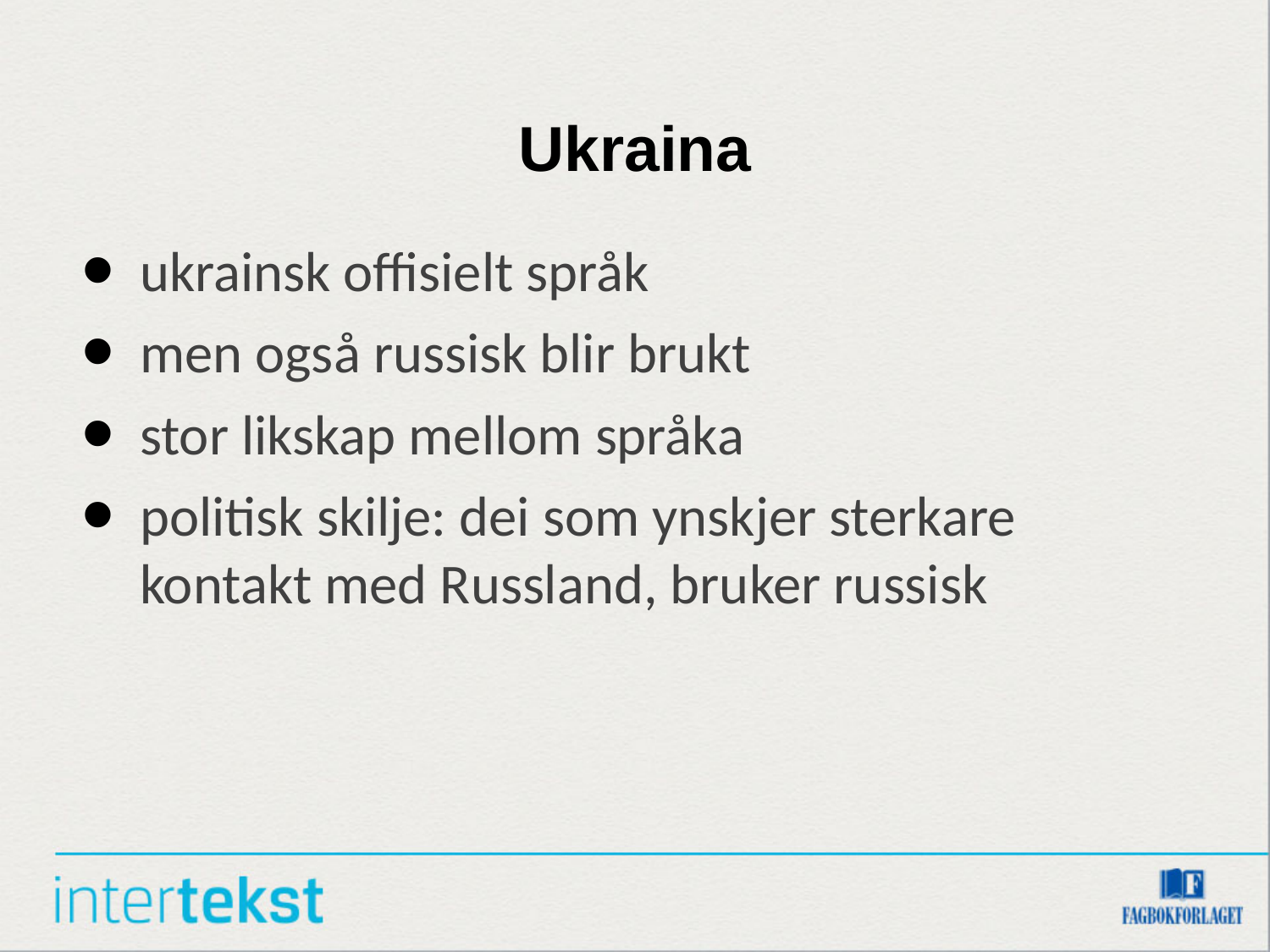

# Ukraina
ukrainsk offisielt språk
men også russisk blir brukt
stor likskap mellom språka
politisk skilje: dei som ynskjer sterkare kontakt med Russland, bruker russisk